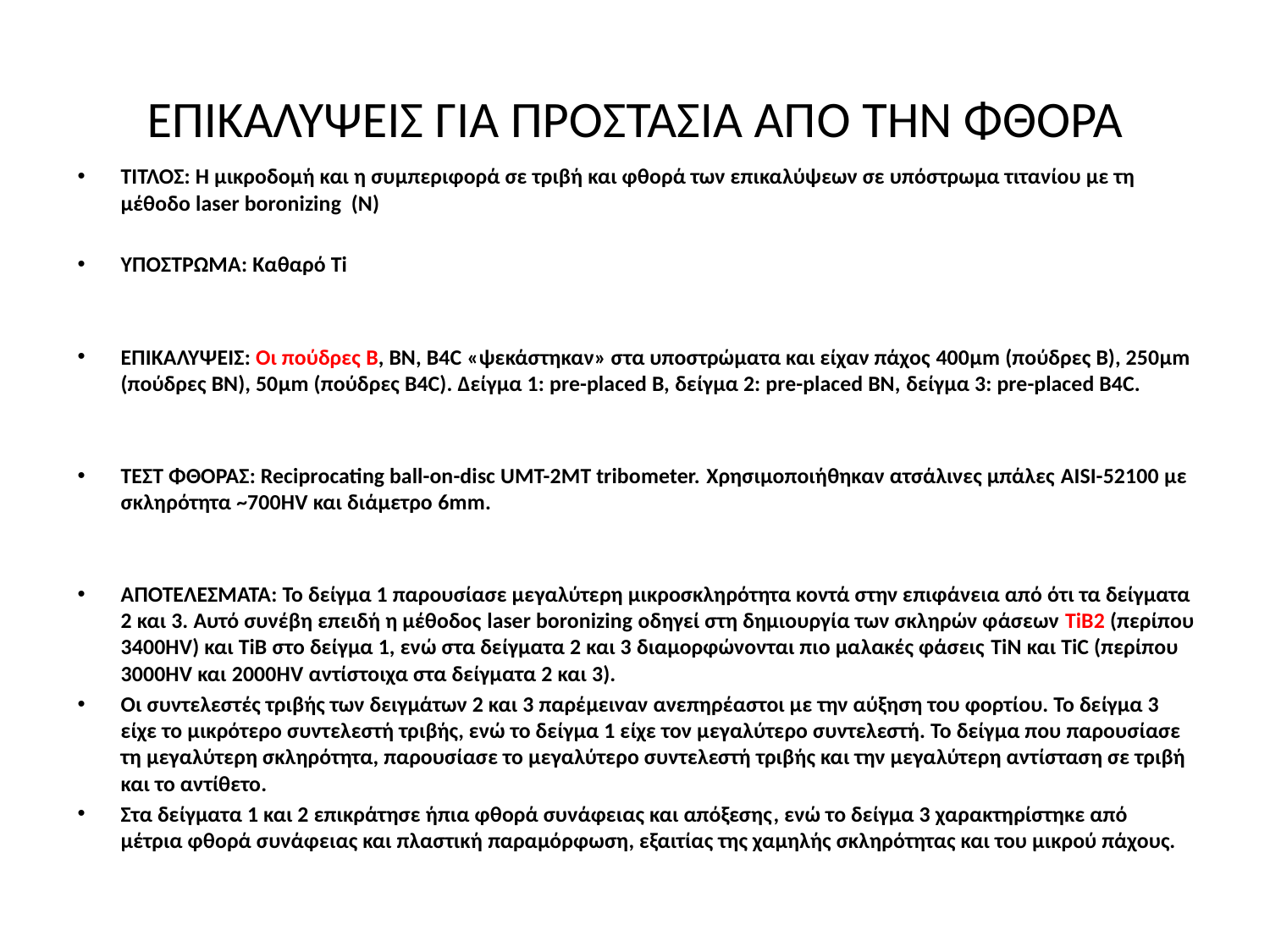

# ΕΠΙΚΑΛΥΨΕΙΣ ΓΙΑ ΠΡΟΣΤΑΣΙΑ ΑΠΌ ΤΗΝ ΦΘΟΡΑ
ΤΙΤΛΟΣ: Η μικροδομή και η συμπεριφορά σε τριβή και φθορά των επικαλύψεων σε υπόστρωμα τιτανίου με τη μέθοδο laser boronizing  (N)

ΥΠΟΣΤΡΩΜΑ: Καθαρό Ti

ΕΠΙΚΑΛΥΨΕΙΣ: Οι πούδρες B, BN, B4C «ψεκάστηκαν» στα υποστρώματα και είχαν πάχος 400μm (πούδρες B), 250μm (πούδρες BN), 50μm (πούδρες B4C). Δείγμα 1: pre-placed B, δείγμα 2: pre-placed BN, δείγμα 3: pre-placed B4C.

ΤΕΣΤ ΦΘΟΡΑΣ: Reciprocating ball-on-disc UMT-2MT tribometer. Χρησιμοποιήθηκαν ατσάλινες μπάλες AISI-52100 με σκληρότητα ~700HV και διάμετρο 6mm.

ΑΠΟΤΕΛΕΣΜΑΤΑ: Το δείγμα 1 παρουσίασε μεγαλύτερη μικροσκληρότητα κοντά στην επιφάνεια από ότι τα δείγματα 2 και 3. Αυτό συνέβη επειδή η μέθοδος laser boronizing οδηγεί στη δημιουργία των σκληρών φάσεων TiB2 (περίπου 3400HV) και TiB στο δείγμα 1, ενώ στα δείγματα 2 και 3 διαμορφώνονται πιο μαλακές φάσεις TiN και TiC (περίπου 3000HV και 2000HV αντίστοιχα στα δείγματα 2 και 3).
Οι συντελεστές τριβής των δειγμάτων 2 και 3 παρέμειναν ανεπηρέαστοι με την αύξηση του φορτίου. Το δείγμα 3 είχε το μικρότερο συντελεστή τριβής, ενώ το δείγμα 1 είχε τον μεγαλύτερο συντελεστή. Το δείγμα που παρουσίασε τη μεγαλύτερη σκληρότητα, παρουσίασε το μεγαλύτερο συντελεστή τριβής και την μεγαλύτερη αντίσταση σε τριβή και το αντίθετο.
Στα δείγματα 1 και 2 επικράτησε ήπια φθορά συνάφειας και απόξεσης, ενώ το δείγμα 3 χαρακτηρίστηκε από μέτρια φθορά συνάφειας και πλαστική παραμόρφωση, εξαιτίας της χαμηλής σκληρότητας και του μικρού πάχους.